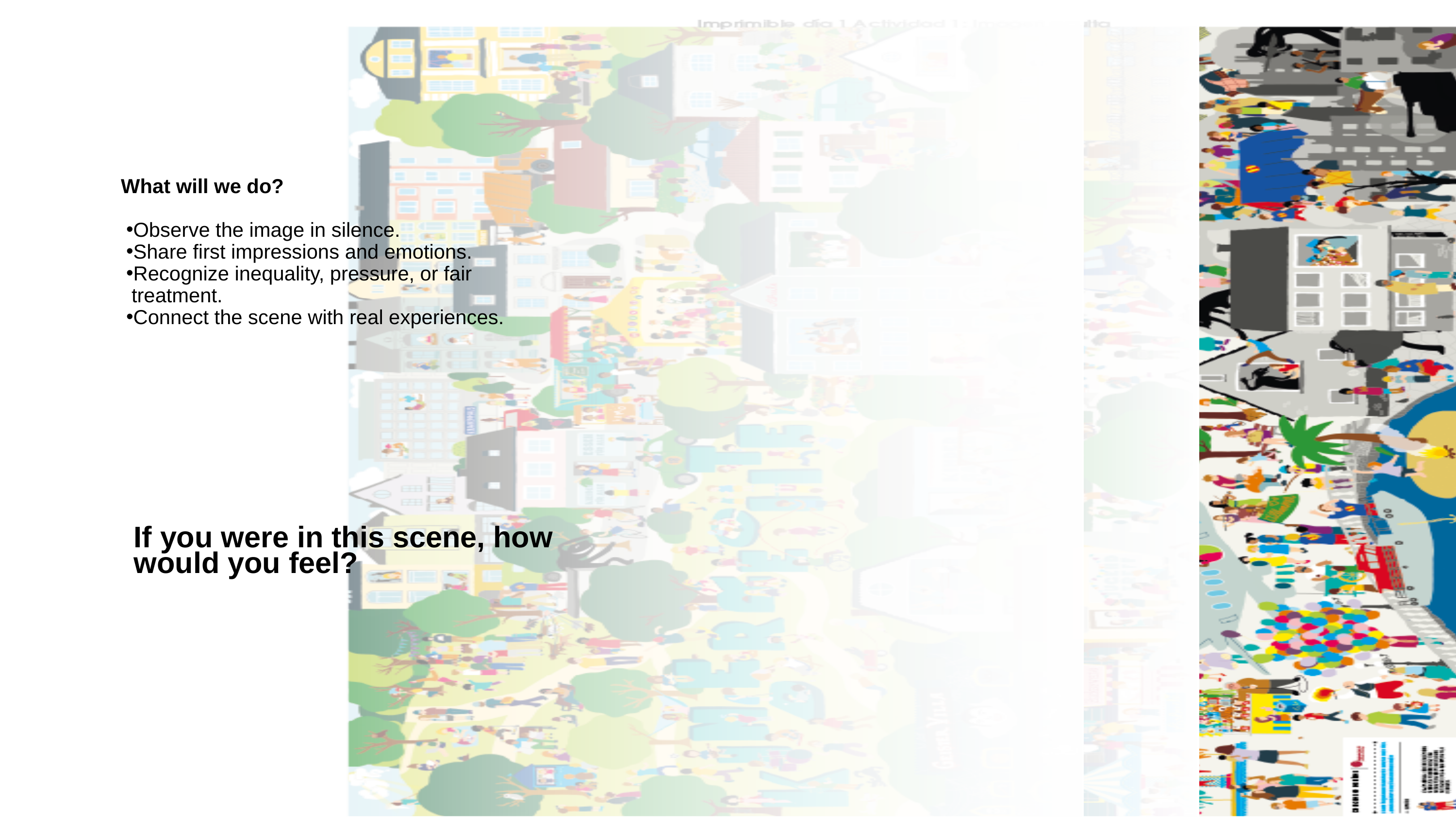

What will we do?

Observe the image in silence.
Share first impressions and emotions.
Recognize inequality, pressure, or fair treatment.
Connect the scene with real experiences.
If you were in this scene, how would you feel?